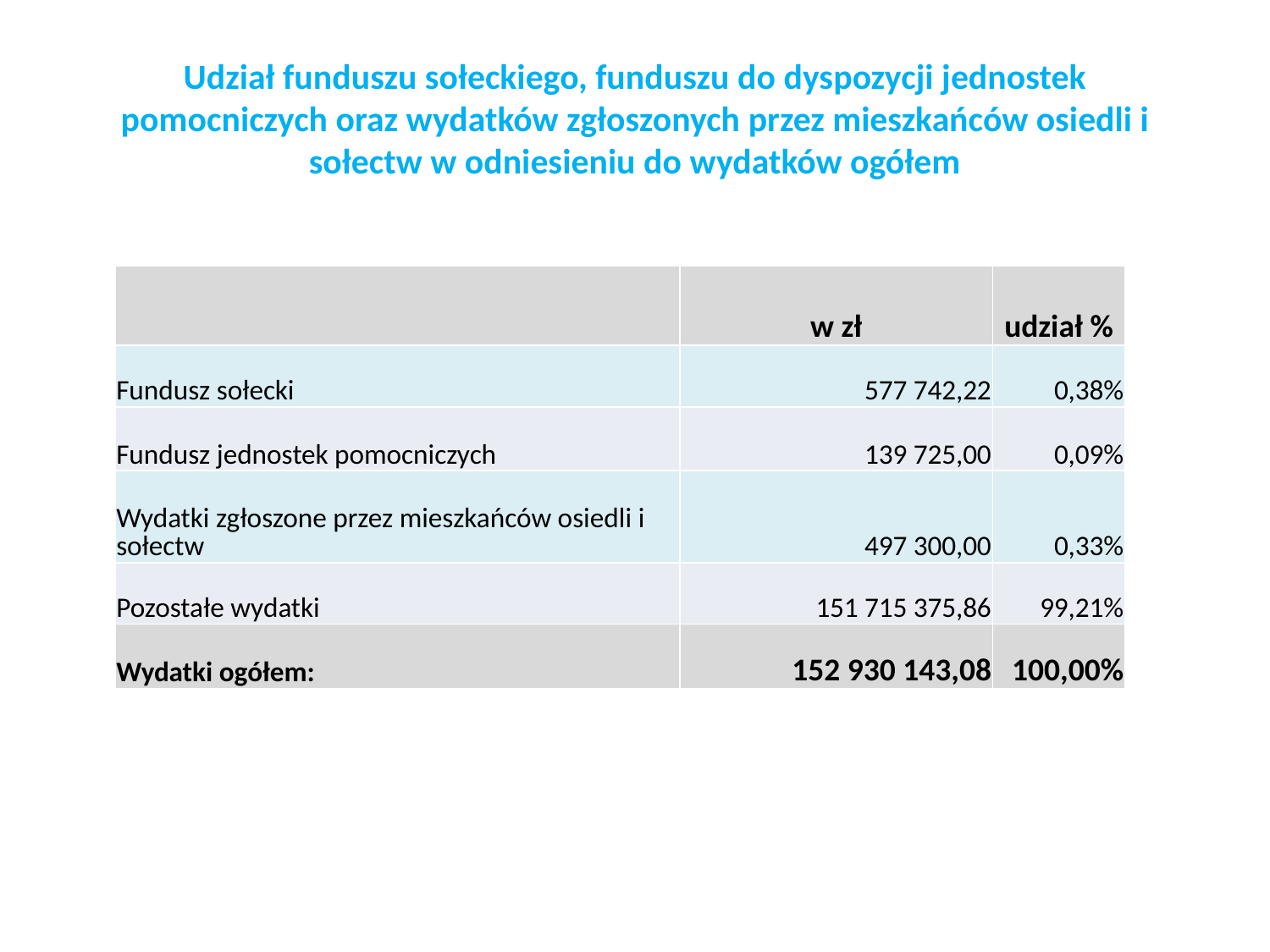

# Udział funduszu sołeckiego, funduszu do dyspozycji jednostek pomocniczych oraz wydatków zgłoszonych przez mieszkańców osiedli i sołectw w odniesieniu do wydatków ogółem
|  | w zł | udział % |
| --- | --- | --- |
| Fundusz sołecki | 577 742,22 | 0,38% |
| Fundusz jednostek pomocniczych | 139 725,00 | 0,09% |
| Wydatki zgłoszone przez mieszkańców osiedli i sołectw | 497 300,00 | 0,33% |
| Pozostałe wydatki | 151 715 375,86 | 99,21% |
| Wydatki ogółem: | 152 930 143,08 | 100,00% |